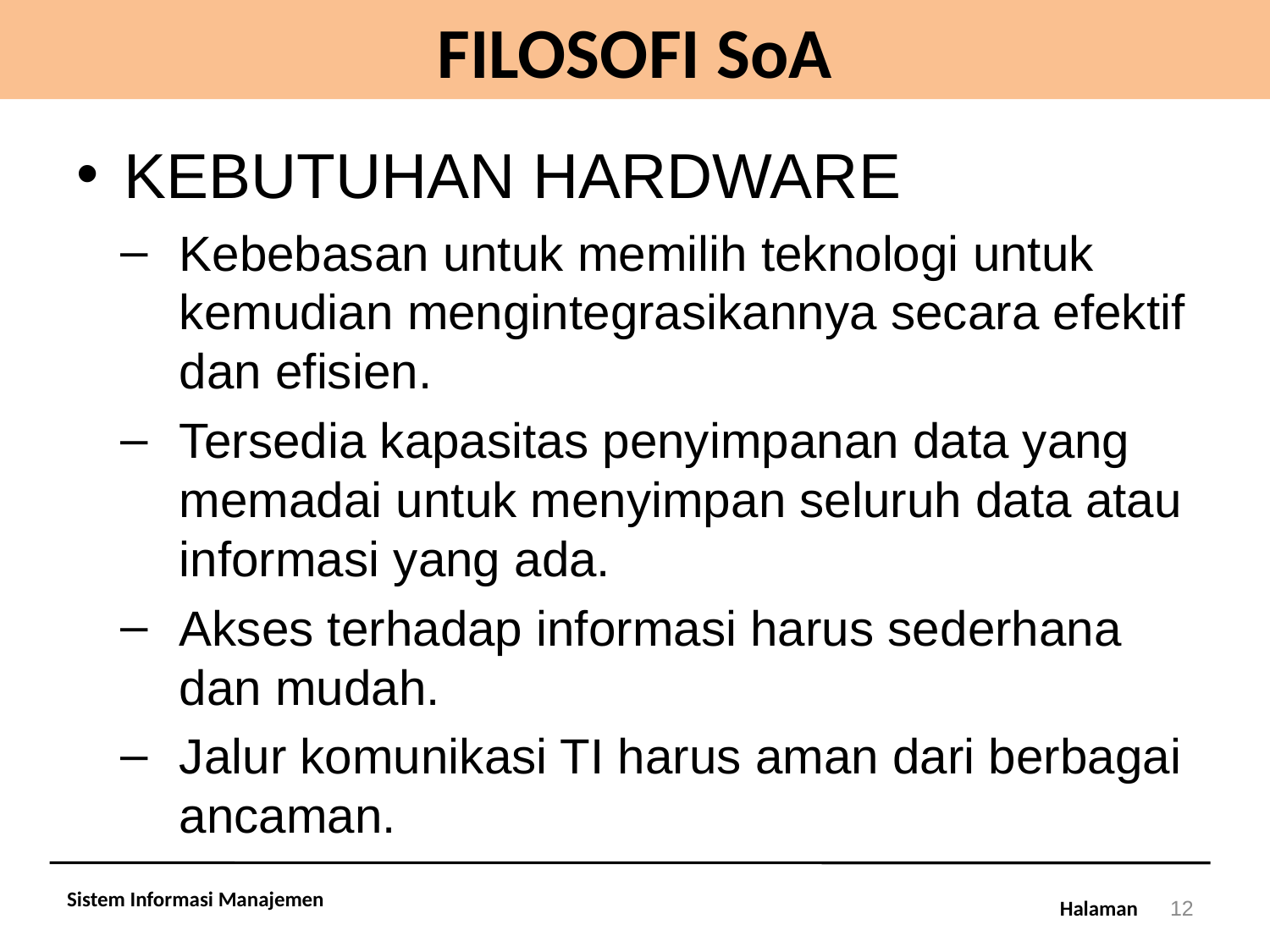

# FILOSOFI SoA
KEBUTUHAN HARDWARE
Kebebasan untuk memilih teknologi untuk kemudian mengintegrasikannya secara efektif dan efisien.
Tersedia kapasitas penyimpanan data yang memadai untuk menyimpan seluruh data atau informasi yang ada.
Akses terhadap informasi harus sederhana dan mudah.
Jalur komunikasi TI harus aman dari berbagai ancaman.

Sistem Informasi Manajemen
12